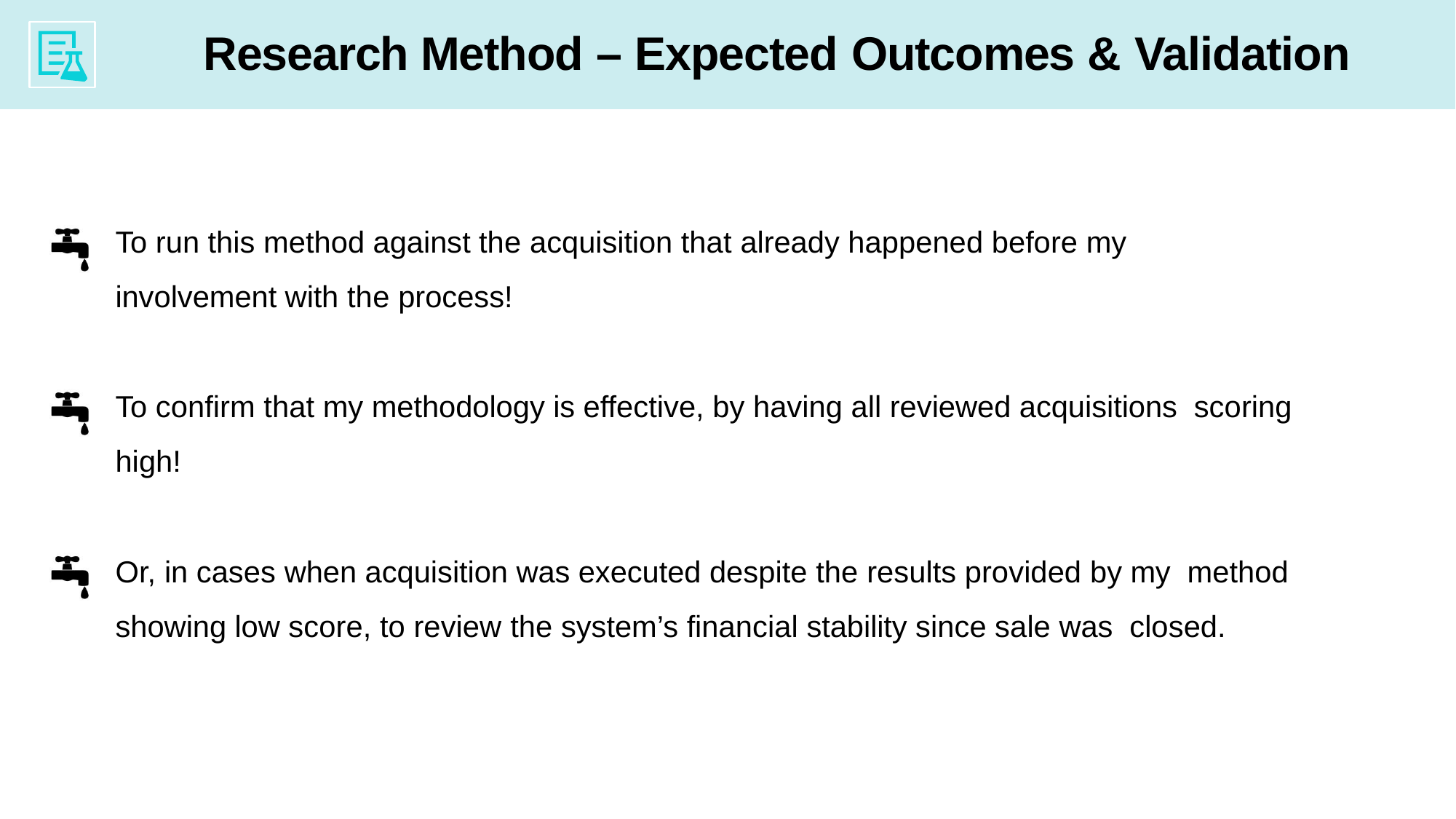

# Research Method – Expected Outcomes & Validation

To run this method against the acquisition that already happened before my
involvement with the process!

To confirm that my methodology is effective, by having all reviewed acquisitions  scoring high!

Or, in cases when acquisition was executed despite the results provided by my  method showing low score, to review the system’s financial stability since sale was  closed.